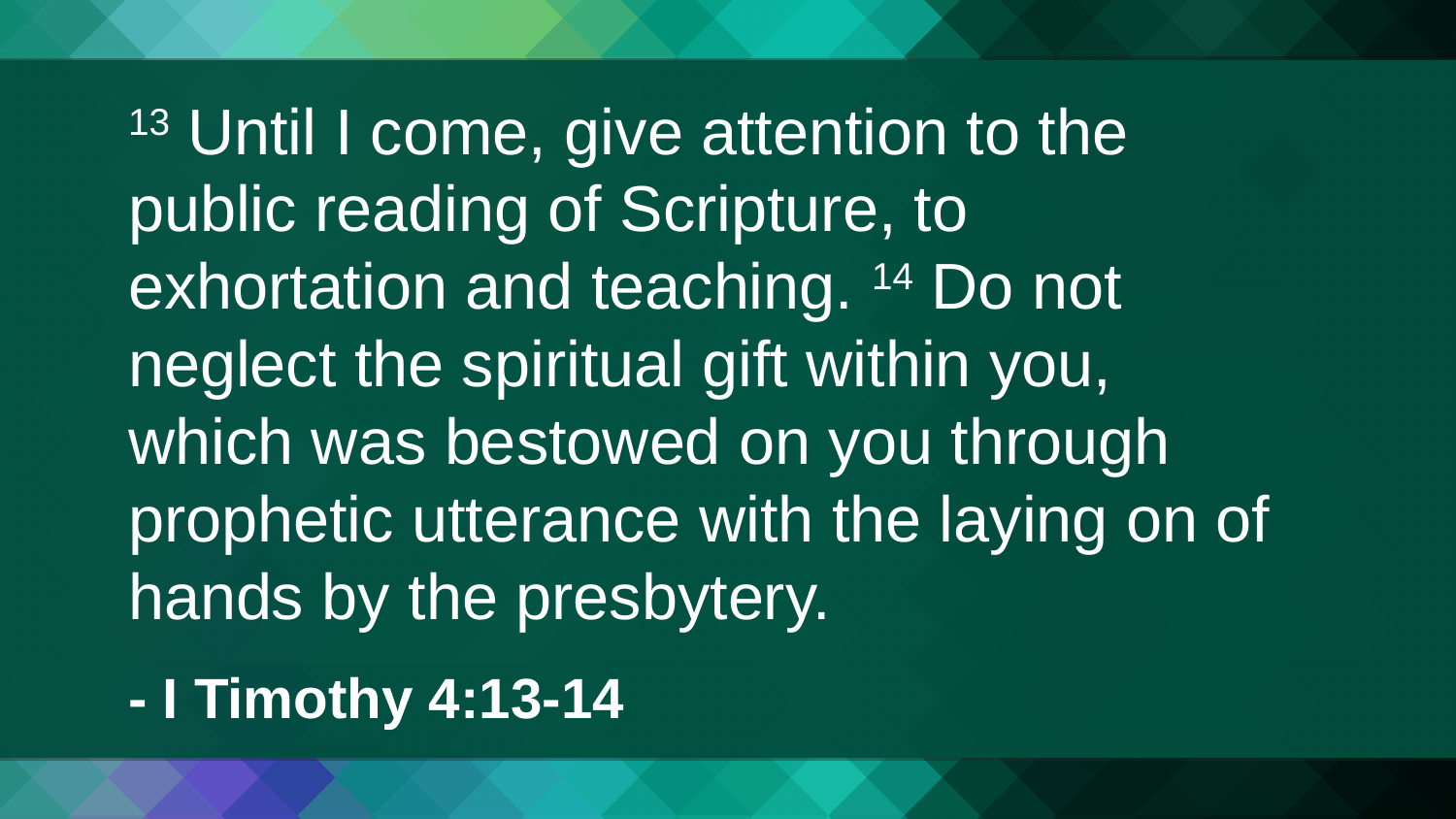

13 Until I come, give attention to the public reading of Scripture, to exhortation and teaching. 14 Do not neglect the spiritual gift within you, which was bestowed on you through prophetic utterance with the laying on of hands by the presbytery.
- I Timothy 4:13-14